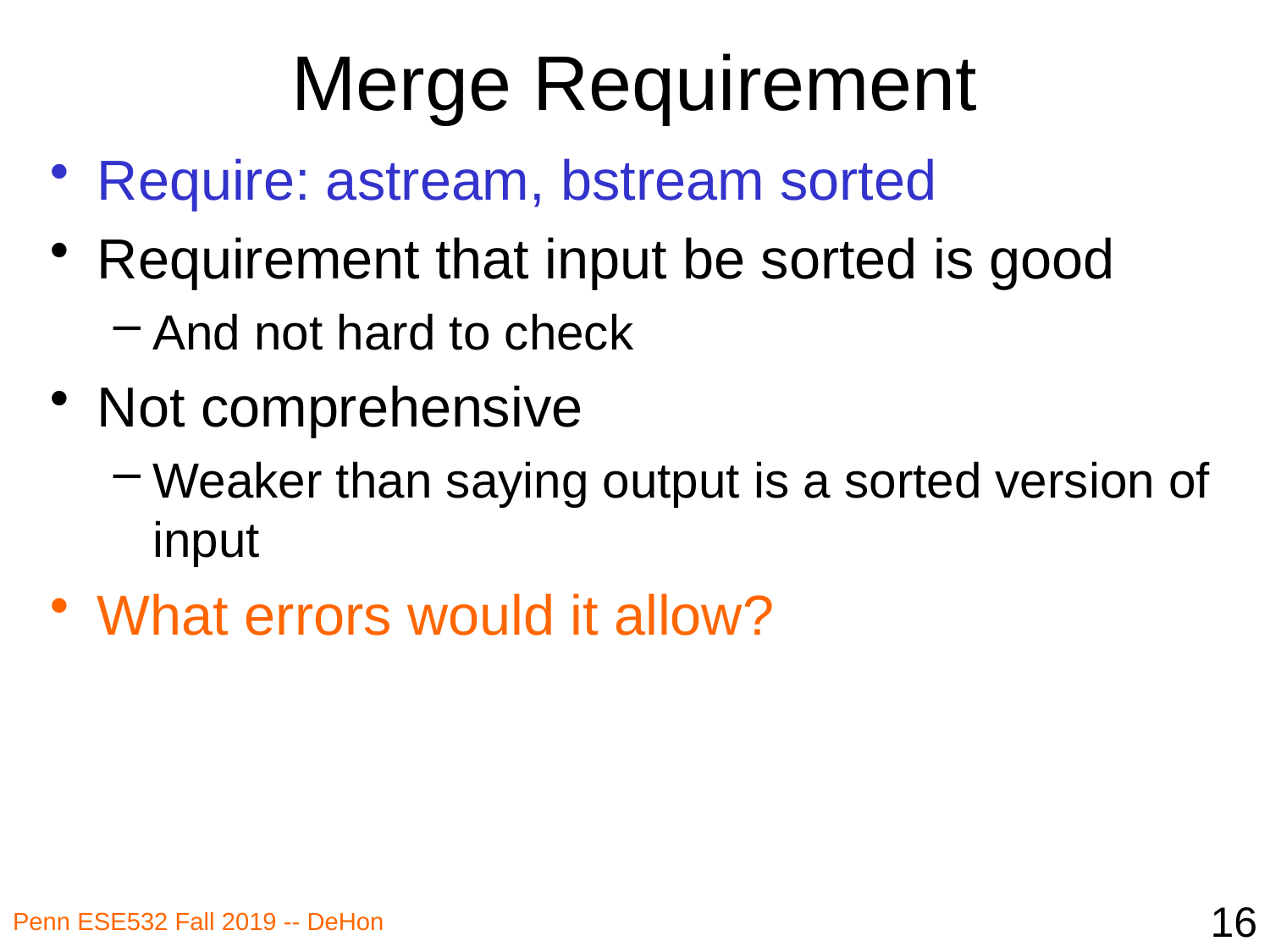

# Merge Requirement
Require: astream, bstream sorted
Requirement that input be sorted is good
And not hard to check
Not comprehensive
Weaker than saying output is a sorted version of input
What errors would it allow?

16
Penn ESE532 Fall 2019 -- DeHon